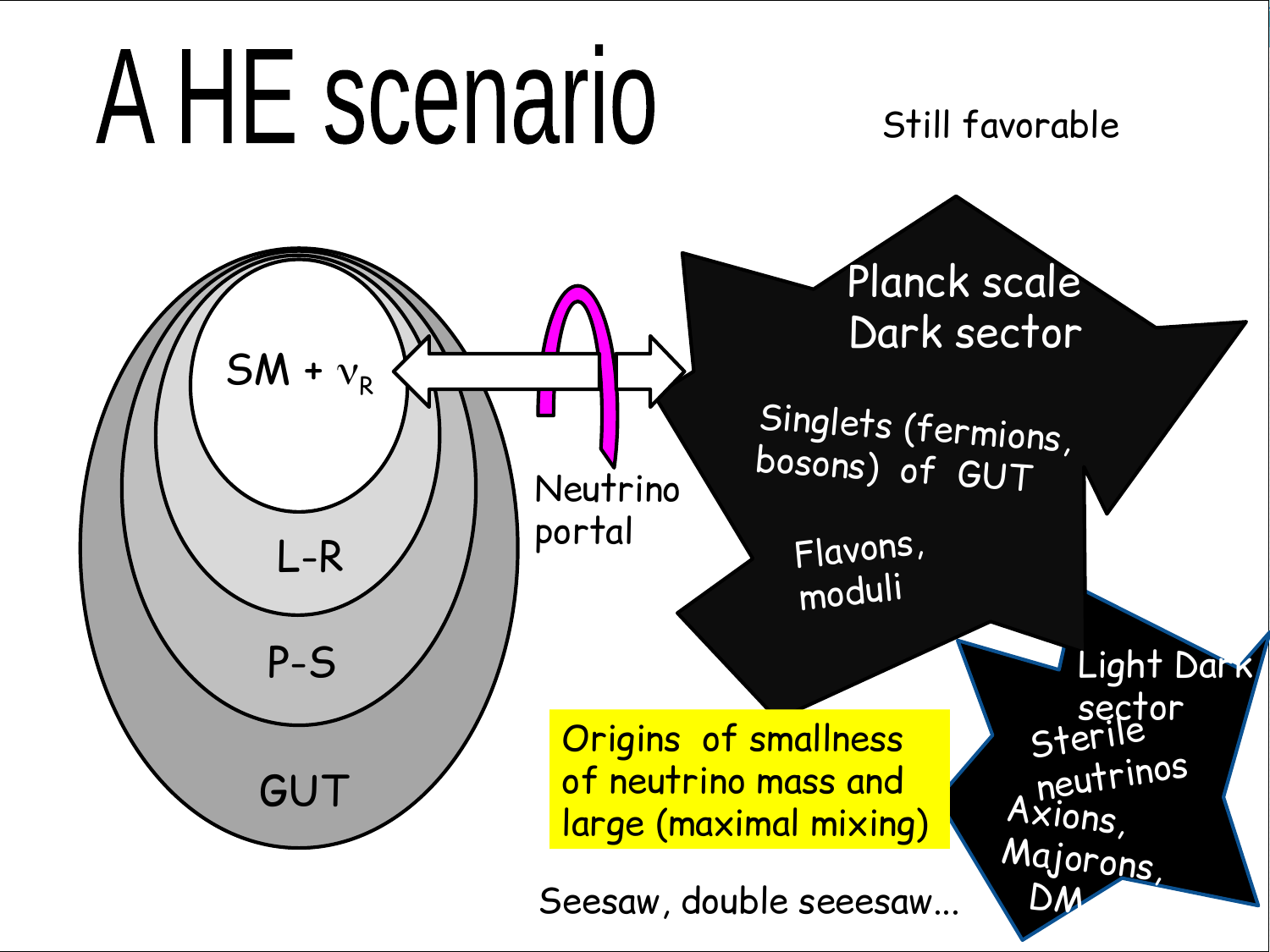

A HE scenario
Still favorable

Planck scale Dark sector

SM + νR

Singlets (fermions, bosons)  of  GUT
Neutrino
portal
Flavons,
moduli
L-R

P-S
Light Dark sector
Sterile
neutrinos
Origins  of smallness of neutrino mass and large (maximal mixing)
GUT
Axions, Majorons,     DM
Seesaw, double seeesaw...